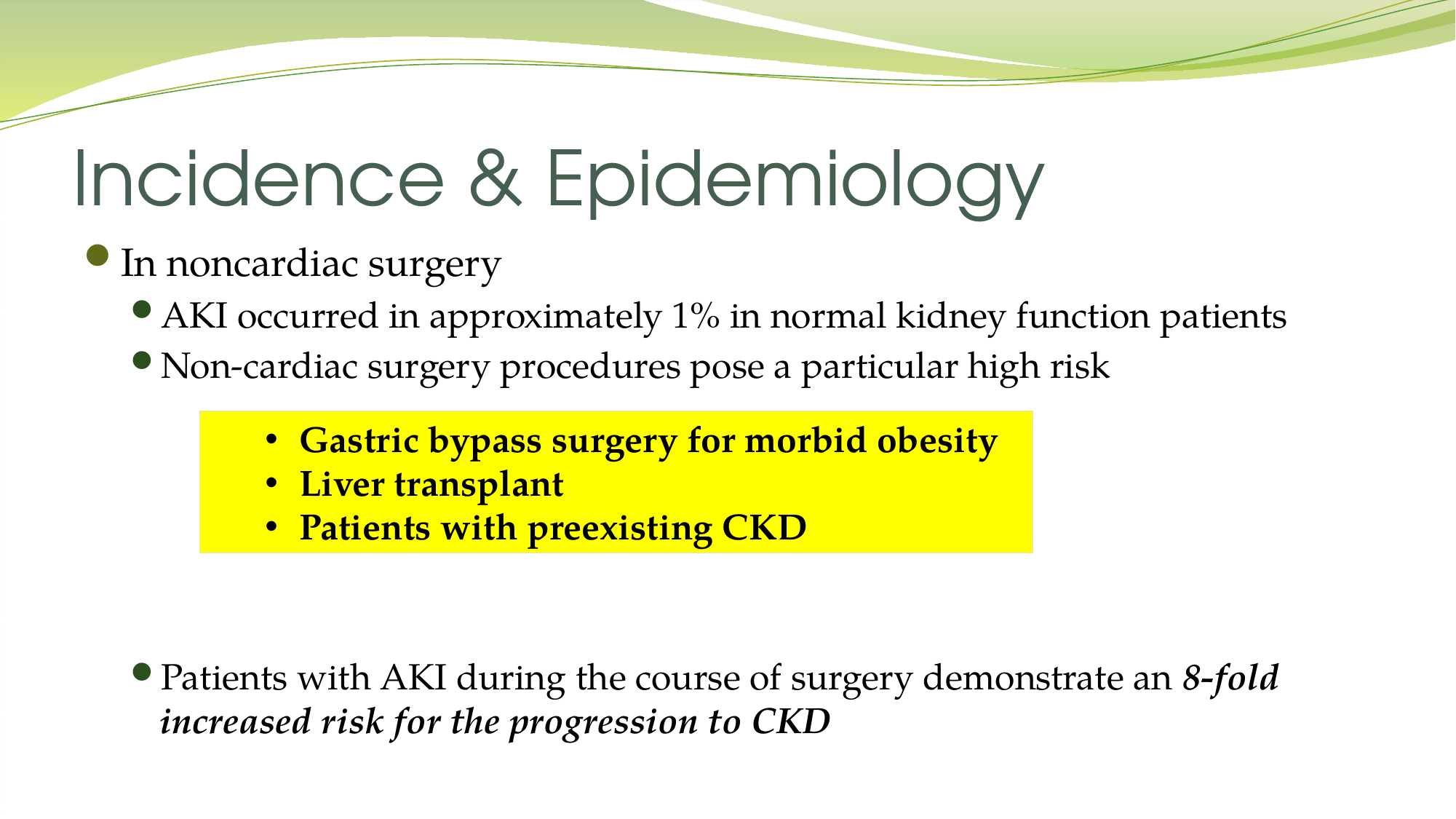

# Incidence & Epidemiology
In noncardiac surgery
AKI occurred in approximately 1% in normal kidney function patients
Non-cardiac surgery procedures pose a particular high risk

Patients with AKI during the course of surgery demonstrate an 8-fold increased risk for the progression to CKD

Gastric bypass surgery for morbid obesity
Liver transplant
Patients with preexisting CKD